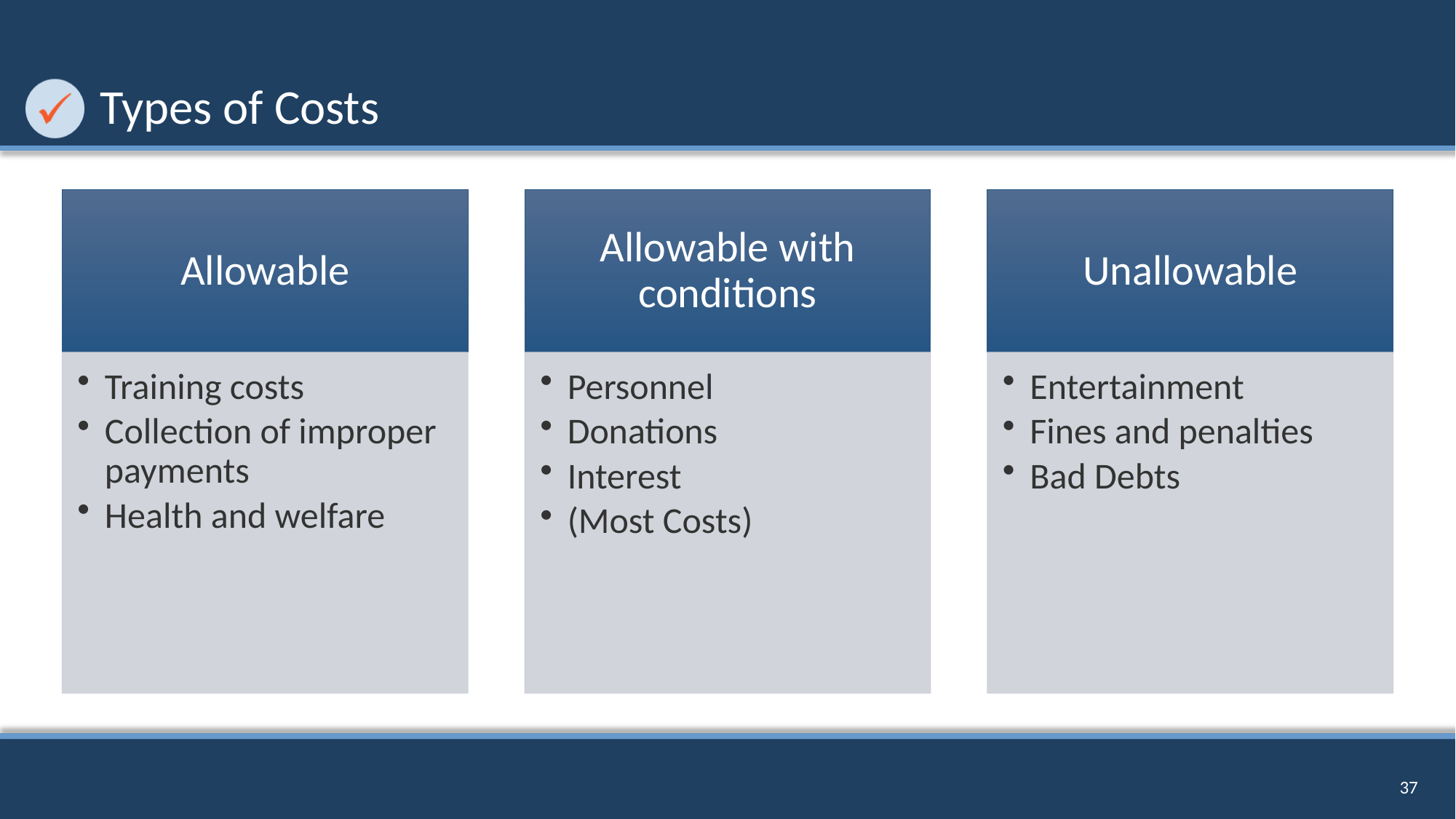

# Types of Costs
Allowable
Training costs
Collection of improper payments
Health and welfare
Allowable with conditions
Personnel
Donations
Interest
(Most Costs)
Unallowable
Entertainment
Fines and penalties
Bad Debts
37